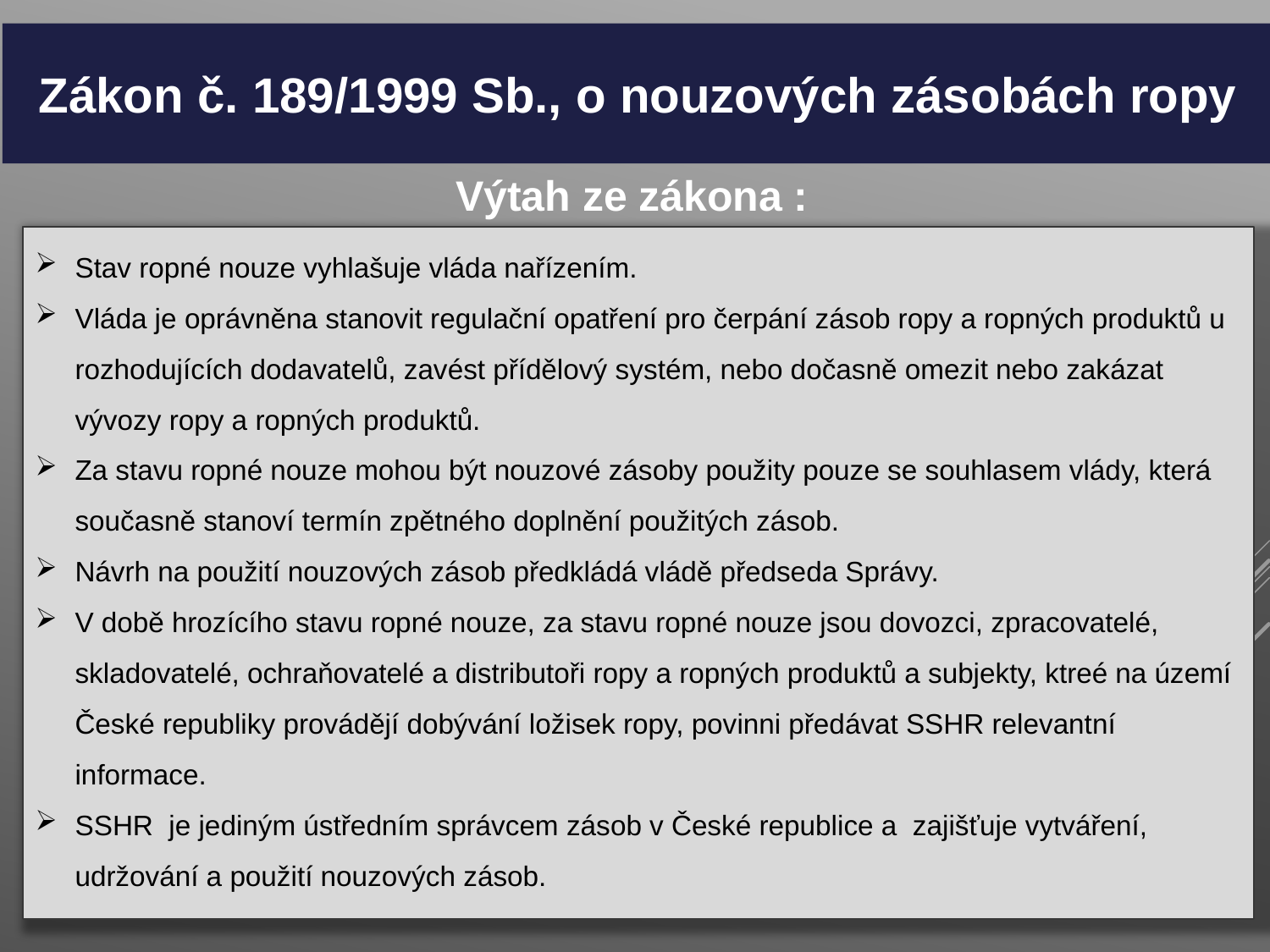

Zákon č. 189/1999 Sb., o nouzových zásobách ropy
Výtah ze zákona :
Stav ropné nouze vyhlašuje vláda nařízením.
Vláda je oprávněna stanovit regulační opatření pro čerpání zásob ropy a ropných produktů u rozhodujících dodavatelů, zavést přídělový systém, nebo dočasně omezit nebo zakázat vývozy ropy a ropných produktů.
Za stavu ropné nouze mohou být nouzové zásoby použity pouze se souhlasem vlády, která současně stanoví termín zpětného doplnění použitých zásob.
Návrh na použití nouzových zásob předkládá vládě předseda Správy.
V době hrozícího stavu ropné nouze, za stavu ropné nouze jsou dovozci, zpracovatelé, skladovatelé, ochraňovatelé a distributoři ropy a ropných produktů a subjekty, ktreé na území České republiky provádějí dobývání ložisek ropy, povinni předávat SSHR relevantní informace.
SSHR  je jediným ústředním správcem zásob v České republice a  zajišťuje vytváření, udržování a použití nouzových zásob.